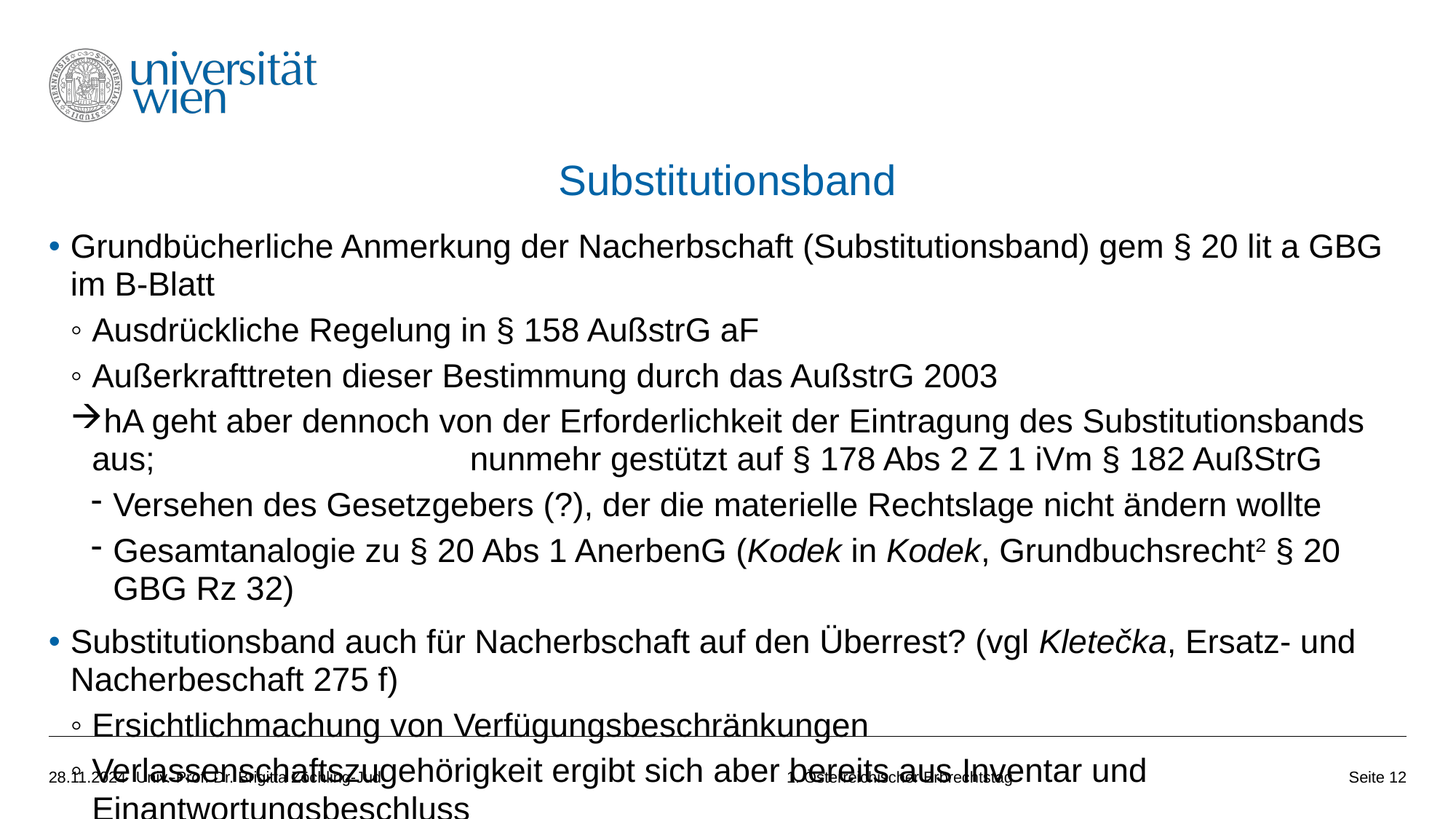

# Substitutionsband
Grundbücherliche Anmerkung der Nacherbschaft (Substitutionsband) gem § 20 lit a GBG im B-Blatt
Ausdrückliche Regelung in § 158 AußstrG aF
Außerkrafttreten dieser Bestimmung durch das AußstrG 2003
hA geht aber dennoch von der Erforderlichkeit der Eintragung des Substitutionsbands aus;                                  nunmehr gestützt auf § 178 Abs 2 Z 1 iVm § 182 AußStrG
Versehen des Gesetzgebers (?), der die materielle Rechtslage nicht ändern wollte
Gesamtanalogie zu § 20 Abs 1 AnerbenG (Kodek in Kodek, Grundbuchsrecht2 § 20 GBG Rz 32)
Substitutionsband auch für Nacherbschaft auf den Überrest? (vgl Kletečka, Ersatz- und Nacherbeschaft 275 f)
Ersichtlichmachung von Verfügungsbeschränkungen
Verlassenschaftszugehörigkeit ergibt sich aber bereits aus Inventar und Einantwortungsbeschluss

28.11.2024
Univ.-Prof. Dr. Brigitta Zöchling-Jud                                                                                             1. Österreichischer Erbrechtstag
Seite 12